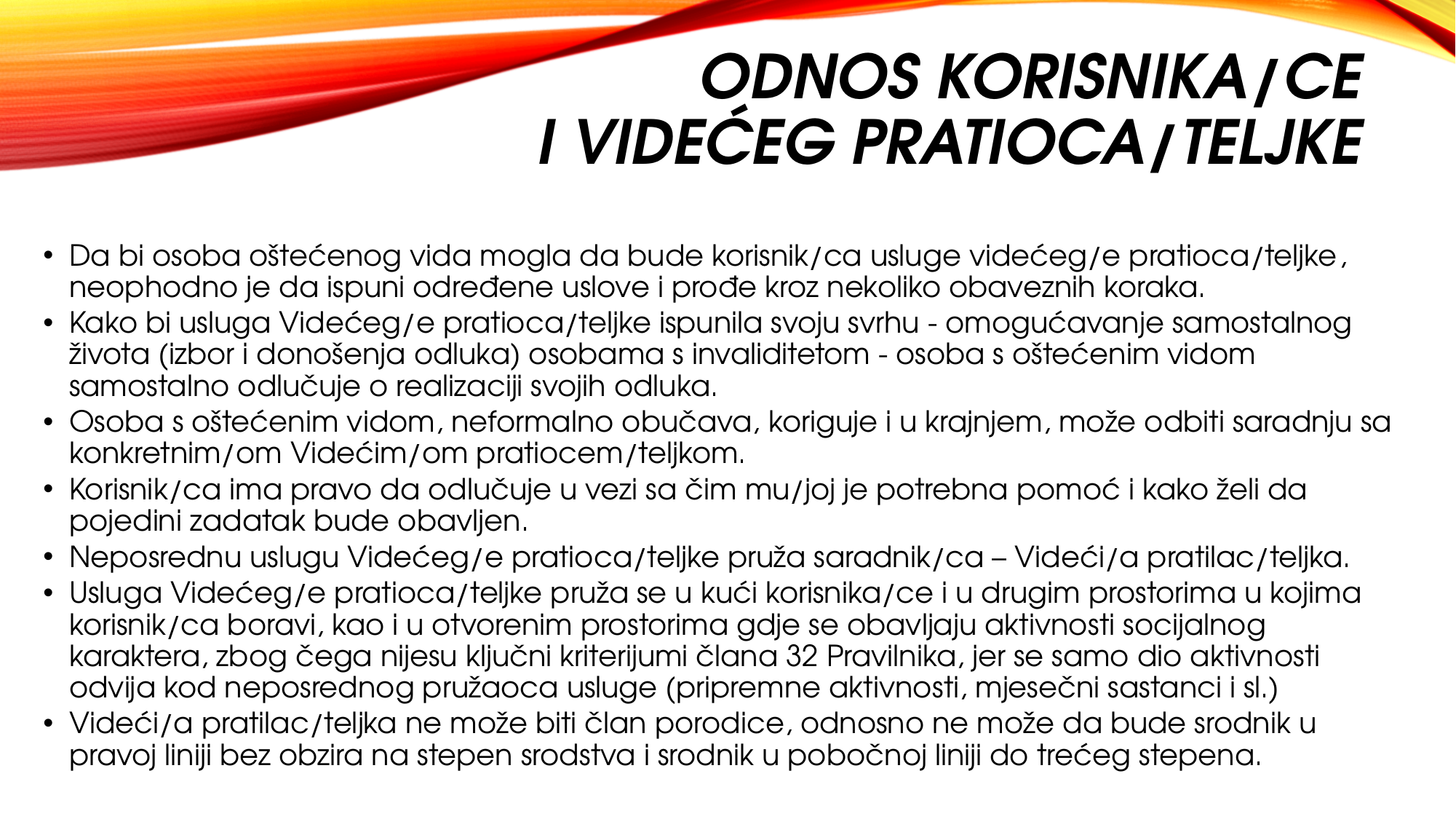

# Odnos korisnika/ce i videćeg pratioca/teljke
Da bi osoba oštećenog vida mogla da bude korisnik/ca usluge videćeg/e pratioca/teljke, neophodno je da ispuni određene uslove i prođe kroz nekoliko obaveznih koraka.
Kako bi usluga Videćeg/e pratioca/teljke ispunila svoju svrhu - omogućavanje samostalnog života (izbor i donošenja odluka) osobama s invaliditetom - osoba s oštećenim vidom samostalno odlučuje o realizaciji svojih odluka.
Osoba s oštećenim vidom, neformalno obučava, koriguje i u krajnjem, može odbiti saradnju sa konkretnim/om Videćim/om pratiocem/teljkom.
Korisnik/ca ima pravo da odlučuje u vezi sa čim mu/joj je potrebna pomoć i kako želi da pojedini zadatak bude obavljen.
Neposrednu uslugu Videćeg/e pratioca/teljke pruža saradnik/ca – Videći/a pratilac/teljka.
Usluga Videćeg/e pratioca/teljke pruža se u kući korisnika/ce i u drugim prostorima u kojima korisnik/ca boravi, kao i u otvorenim prostorima gdje se obavljaju aktivnosti socijalnog karaktera, zbog čega nijesu ključni kriterijumi člana 32 Pravilnika, jer se samo dio aktivnosti odvija kod neposrednog pružaoca usluge (pripremne aktivnosti, mjesečni sastanci i sl.)
Videći/a pratilac/teljka ne može biti član porodice, odnosno ne može da bude srodnik u pravoj liniji bez obzira na stepen srodstva i srodnik u pobočnoj liniji do trećeg stepena.